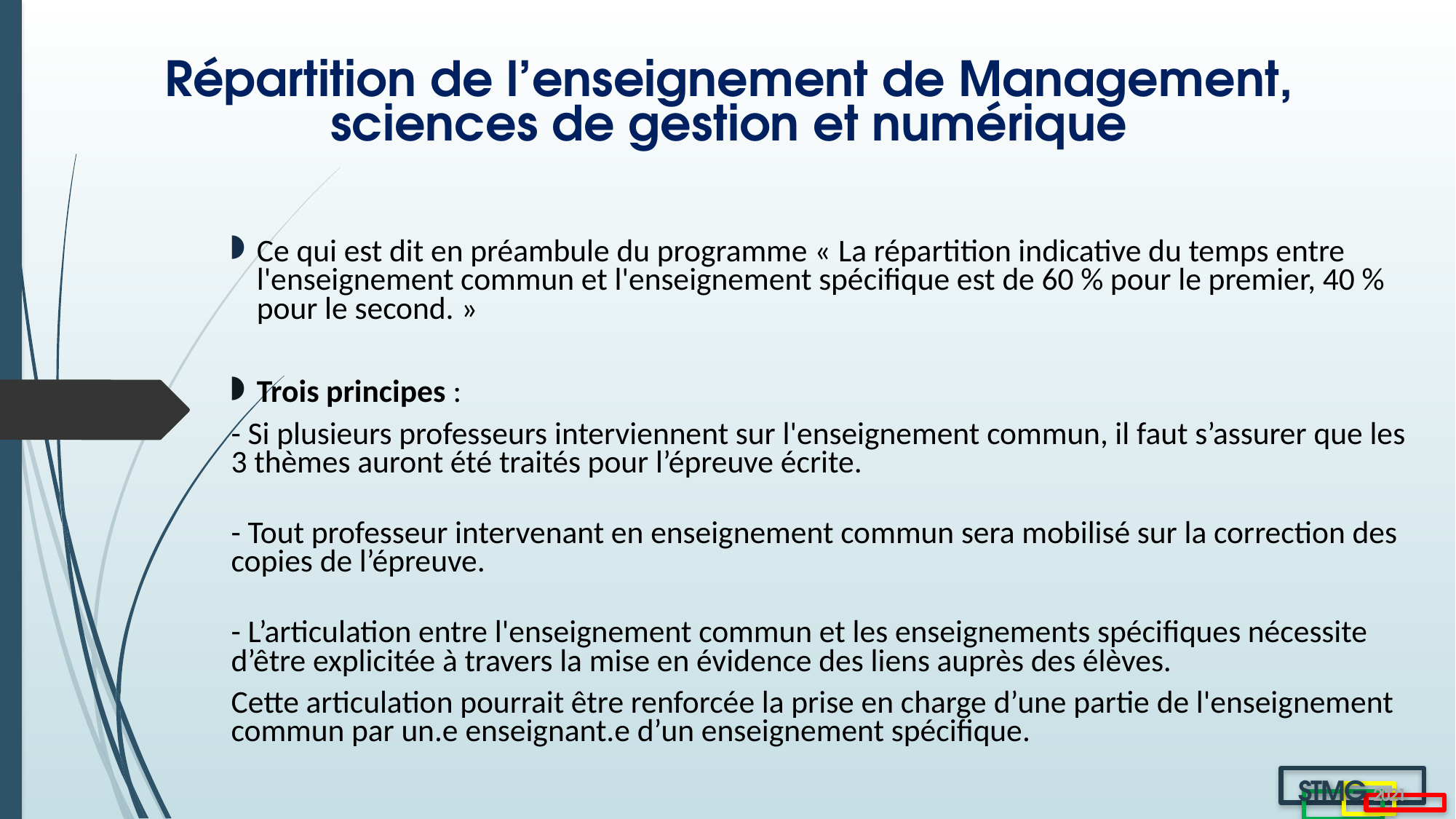

Répartition de l’enseignement de Management, sciences de gestion et numérique

Ce qui est dit en préambule du programme « La répartition indicative du temps entre l'enseignement commun et l'enseignement spécifique est de 60 % pour le premier, 40 % pour le second. »

Trois principes :
- Si plusieurs professeurs interviennent sur l'enseignement commun, il faut s’assurer que les 3 thèmes auront été traités pour l’épreuve écrite.
- Tout professeur intervenant en enseignement commun sera mobilisé sur la correction des copies de l’épreuve.
- L’articulation entre l'enseignement commun et les enseignements spécifiques nécessite d’être explicitée à travers la mise en évidence des liens auprès des élèves.
Cette articulation pourrait être renforcée la prise en charge d’une partie de l'enseignement commun par un.e enseignant.e d’un enseignement spécifique.

STMG 2021